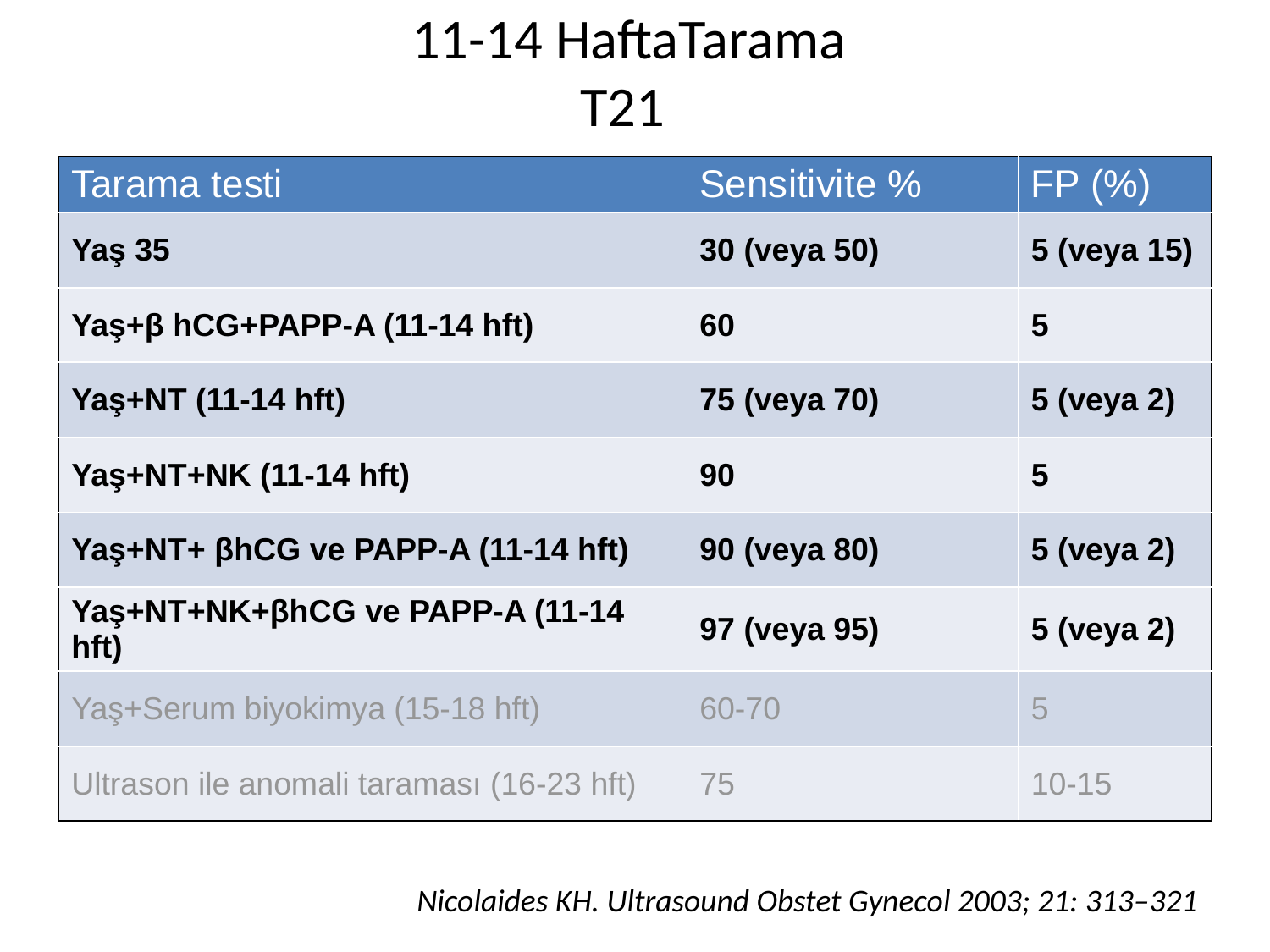

11-14 HaftaTarama
T21
| Tarama testi | Sensitivite % | FP (%) |
| --- | --- | --- |
| Yaş 35 | 30 (veya 50) | 5 (veya 15) |
| Yaş+β hCG+PAPP-A (11-14 hft) | 60 | 5 |
| Yaş+NT (11-14 hft) | 75 (veya 70) | 5 (veya 2) |
| Yaş+NT+NK (11-14 hft) | 90 | 5 |
| Yaş+NT+ βhCG ve PAPP-A (11-14 hft) | 90 (veya 80) | 5 (veya 2) |
| Yaş+NT+NK+βhCG ve PAPP-A (11-14 hft) | 97 (veya 95) | 5 (veya 2) |
| Yaş+Serum biyokimya (15-18 hft) | 60-70 | 5 |
| Ultrason ile anomali taraması (16-23 hft) | 75 | 10-15 |
Nicolaides KH. Ultrasound Obstet Gynecol 2003; 21: 313–321